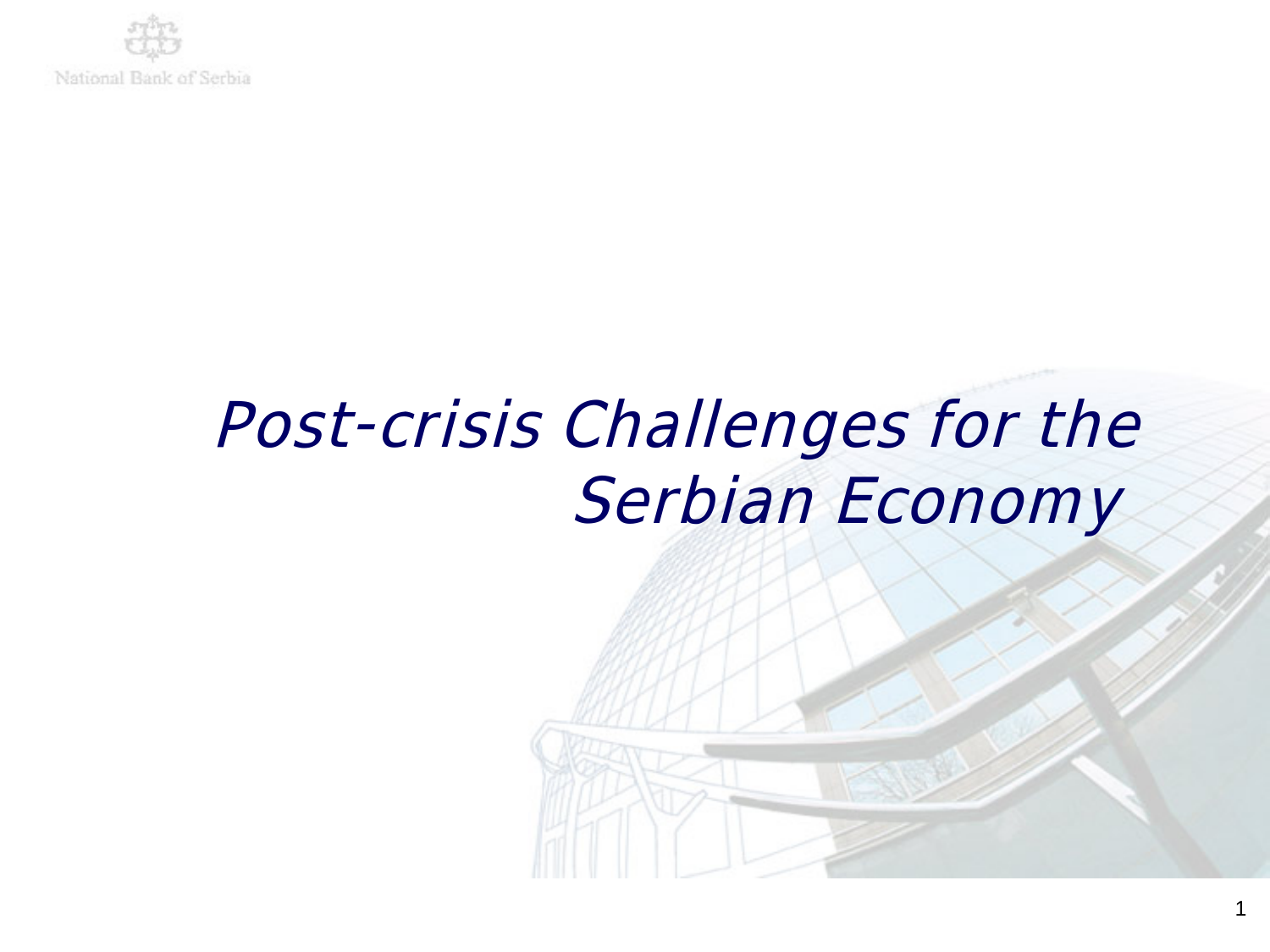

# Post-crisis Challenges for the Serbian Economy
1